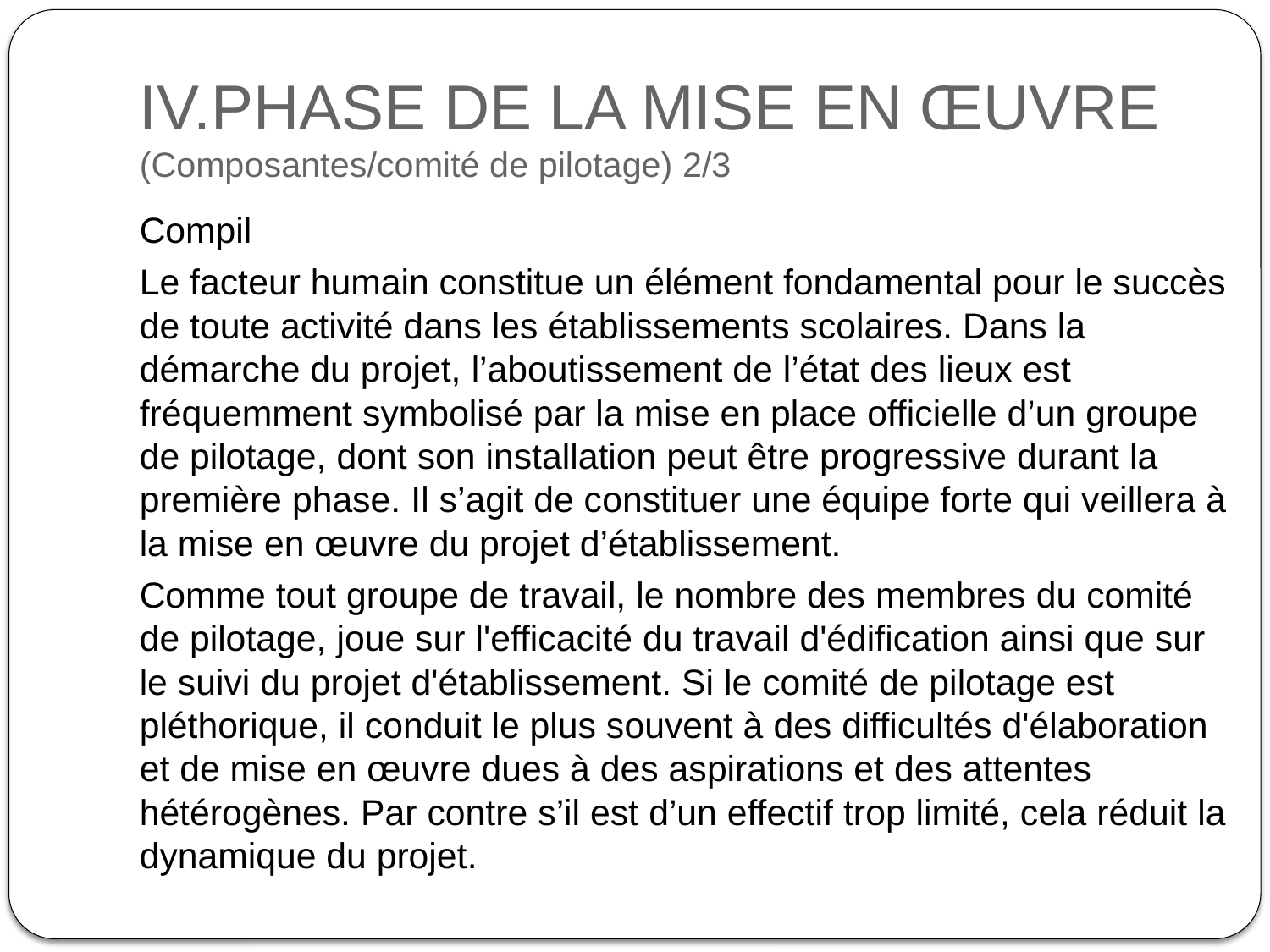

# IV.PHASE DE LA MISE EN ŒUVRE (Composantes/comité de pilotage) 2/3
Compil
Le facteur humain constitue un élément fondamental pour le succès de toute activité dans les établissements scolaires. Dans la démarche du projet, l’aboutissement de l’état des lieux est fréquemment symbolisé par la mise en place officielle d’un groupe de pilotage, dont son installation peut être progressive durant la première phase. Il s’agit de constituer une équipe forte qui veillera à la mise en œuvre du projet d’établissement.
Comme tout groupe de travail, le nombre des membres du comité de pilotage, joue sur l'efficacité du travail d'édification ainsi que sur le suivi du projet d'établissement. Si le comité de pilotage est pléthorique, il conduit le plus souvent à des difficultés d'élaboration et de mise en œuvre dues à des aspirations et des attentes hétérogènes. Par contre s’il est d’un effectif trop limité, cela réduit la dynamique du projet.